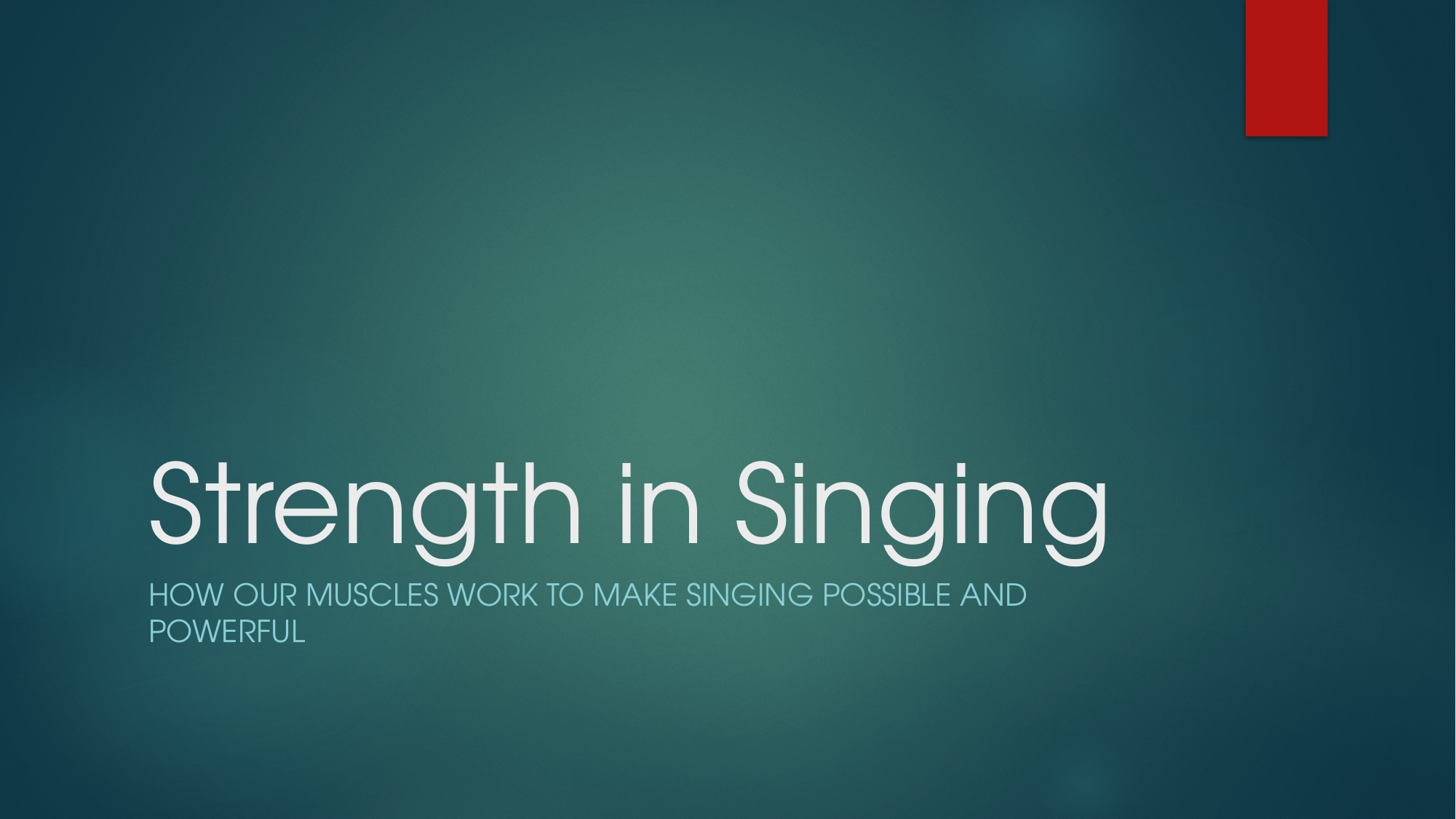

# Strength in Singing
How our muscles work to make singing possible and powerful